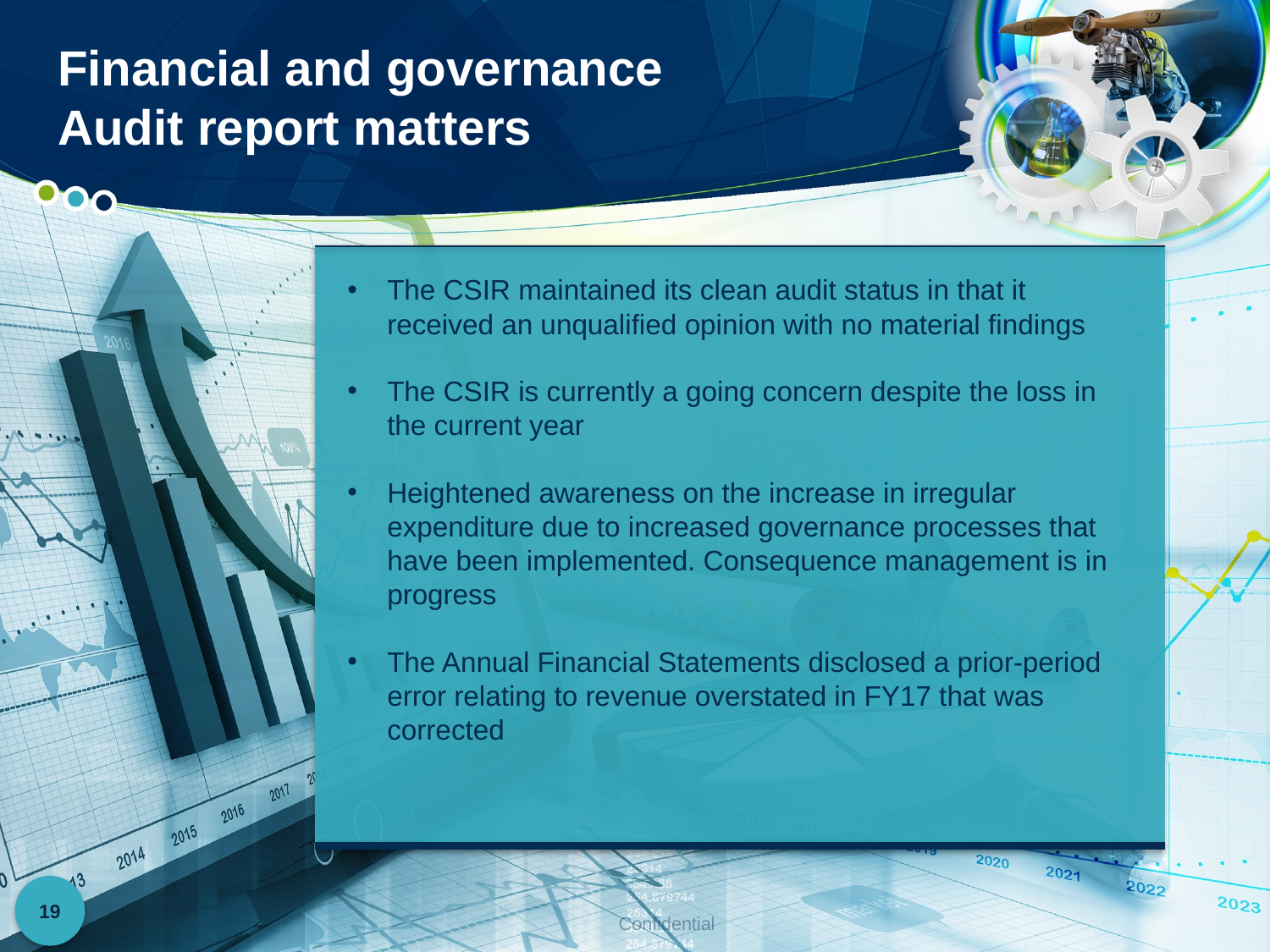

# Financial and governance Audit report matters

The CSIR maintained its clean audit status in that it received an unqualified opinion with no material findings

The CSIR is currently a going concern despite the loss in the current year

Heightened awareness on the increase in irregular expenditure due to increased governance processes that have been implemented. Consequence management is in progress

The Annual Financial Statements disclosed a prior-period error relating to revenue overstated in FY17 that was corrected